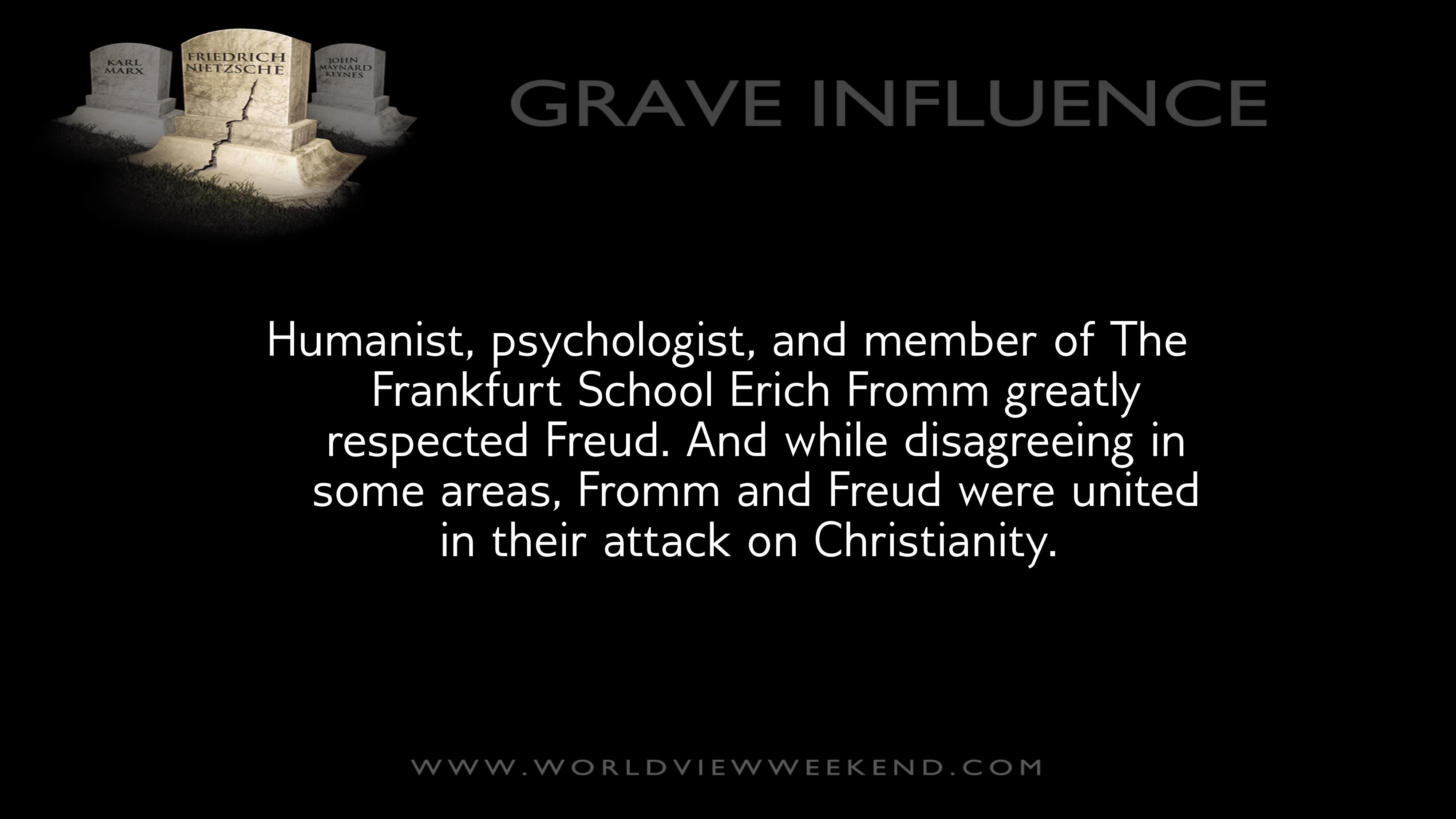

Humanist, psychologist, and member of The Frankfurt School Erich Fromm greatly respected Freud. And while disagreeing in some areas, Fromm and Freud were united in their attack on Christianity.